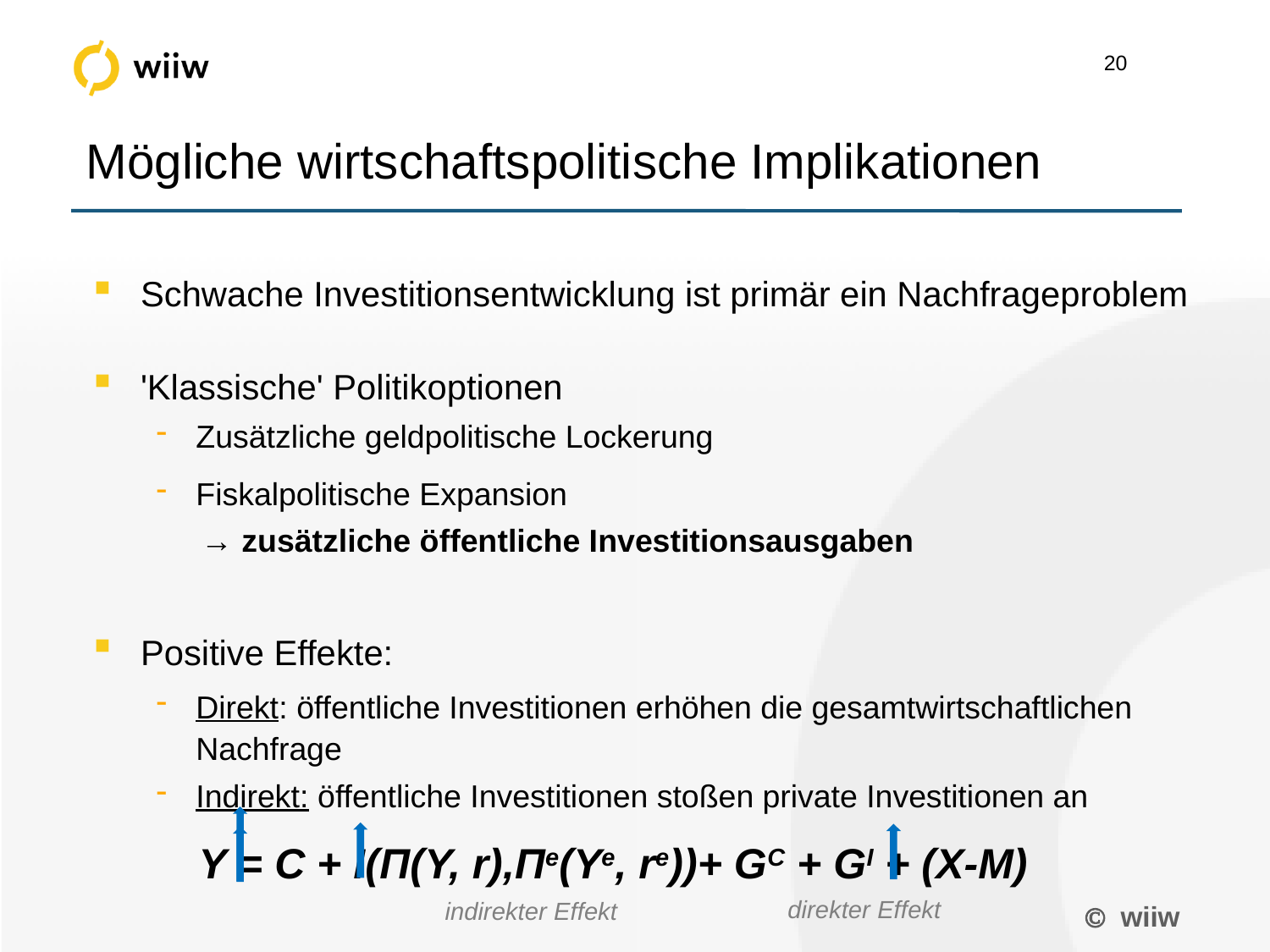

Mögliche wirtschaftspolitische Implikationen

Schwache Investitionsentwicklung ist primär ein Nachfrageproblem
'Klassische' Politikoptionen
Zusätzliche geldpolitische Lockerung
Fiskalpolitische Expansion

Positive Effekte:
Direkt: öffentliche Investitionen erhöhen die gesamtwirtschaftlichen Nachfrage
Indirekt: öffentliche Investitionen stoßen private Investitionen an

→ zusätzliche öffentliche Investitionsausgaben

Y = C + I(Π(Y, r),Πe(Ye, re))+ GC + GI + (X-M)
direkter Effekt
indirekter Effekt